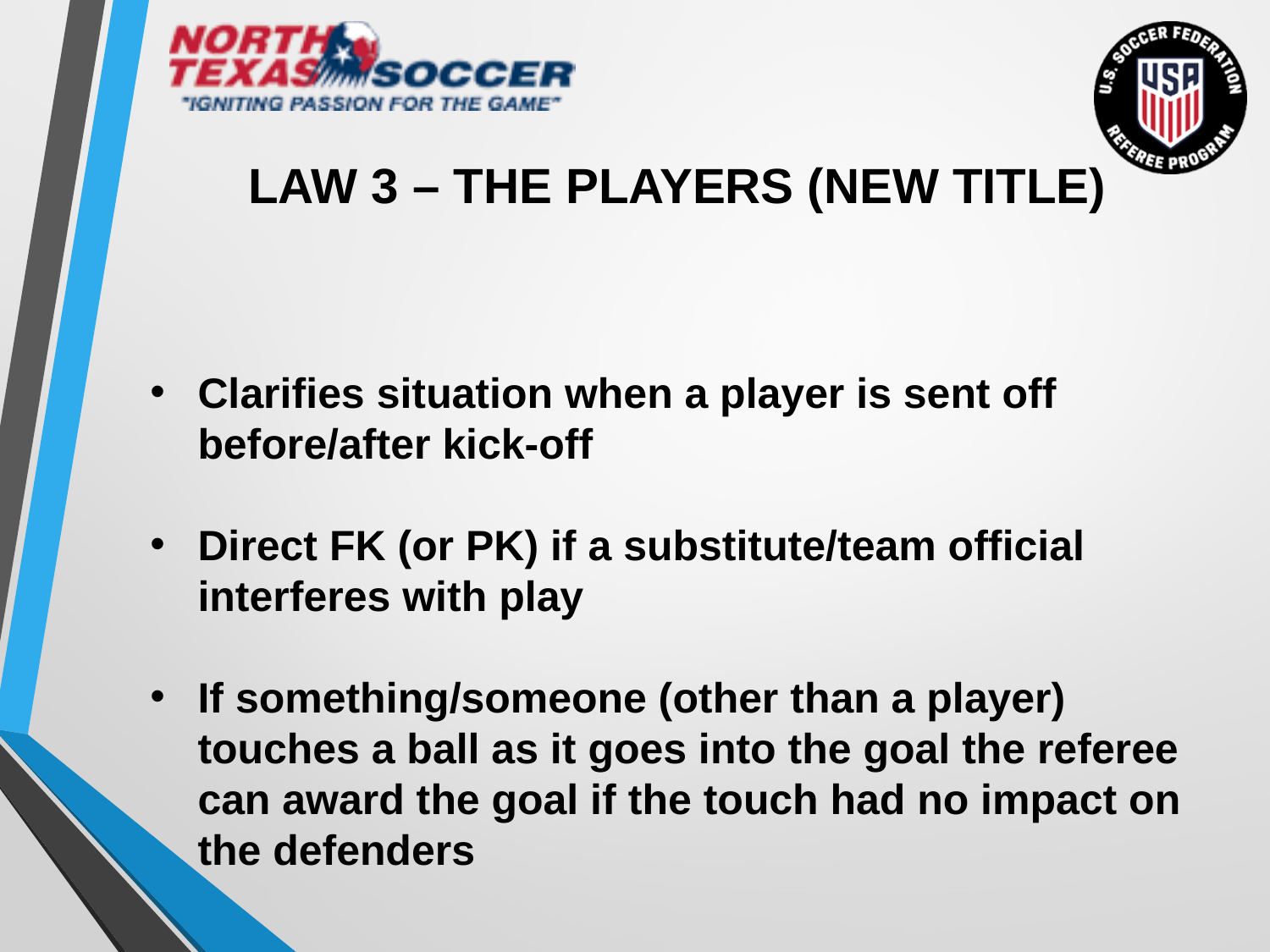

LAW 3 – The Players (new title)

Clarifies situation when a player is sent off before/after kick-off

Direct FK (or PK) if a substitute/team official interferes with play

If something/someone (other than a player) touches a ball as it goes into the goal the referee can award the goal if the touch had no impact on the defenders